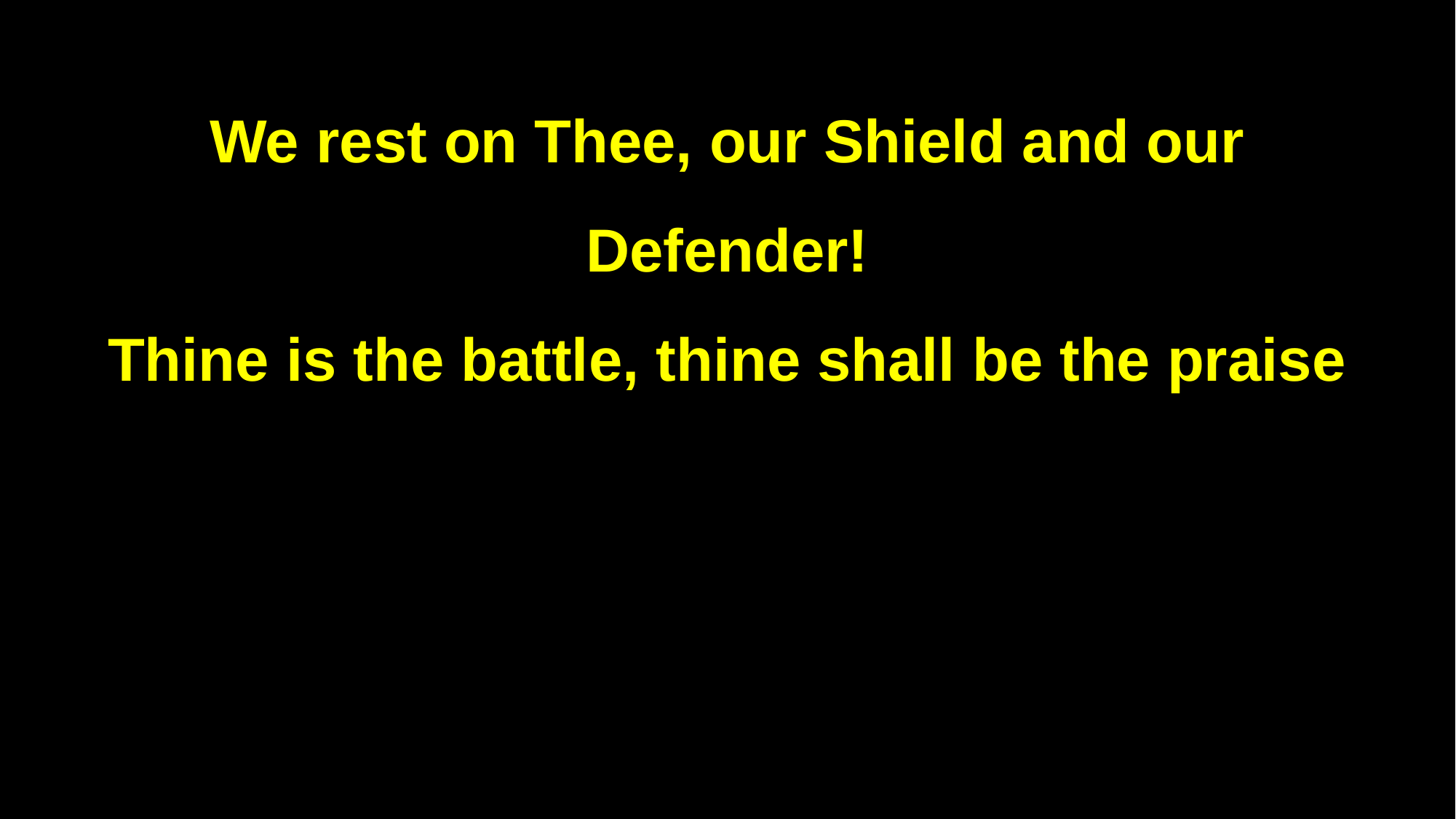

We rest on Thee, our Shield and our Defender!
Thine is the battle, thine shall be the praise